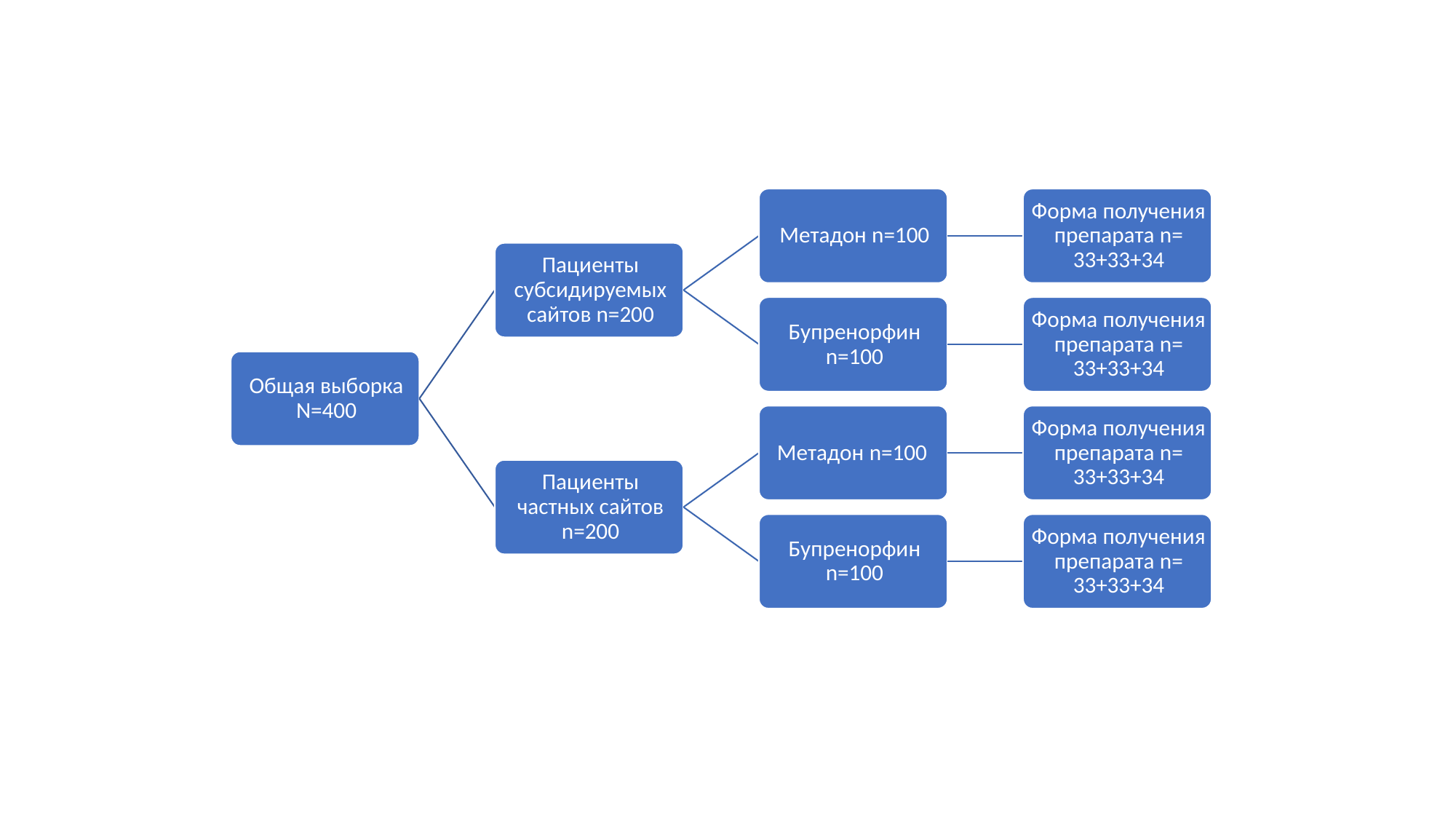

Общая выборка N=400

Пациенты субсидируемых сайтов n=200

Метадон n=100

Форма получения препарата n= 33+33+34

Бупренорфин n=100

Форма получения препарата n= 33+33+34

Пациенты частных сайтов n=200

Метадон n=100

Форма получения препарата n= 33+33+34

Бупренорфин n=100

Форма получения препарата n= 33+33+34